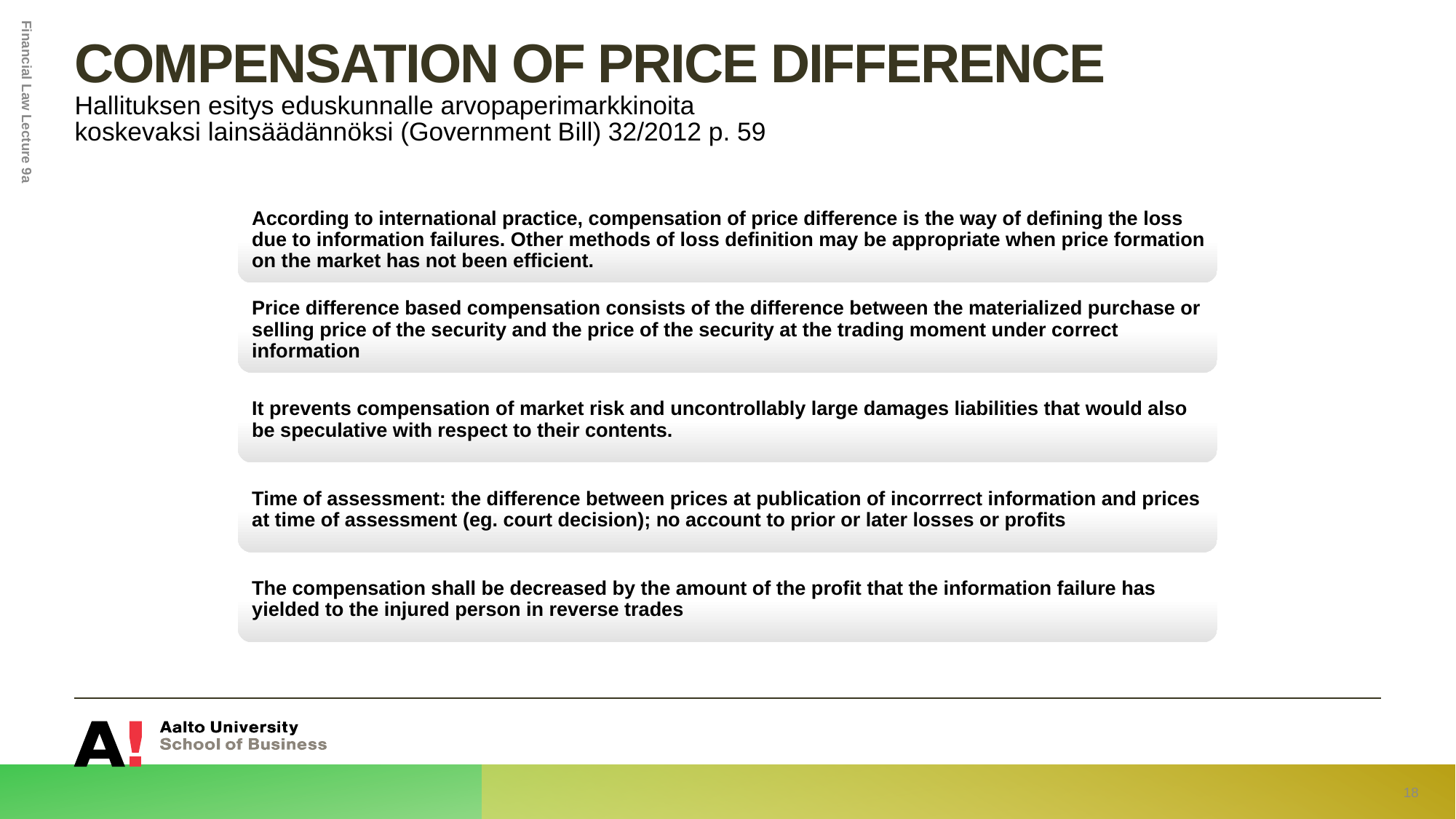

# Compensation of Price Difference Hallituksen esitys eduskunnalle arvopaperimarkkinoita koskevaksi lainsäädännöksi (Government Bill) 32/2012 p. 59
According to international practice, compensation of price difference is the way of defining the loss due to information failures. Other methods of loss definition may be appropriate when price formation on the market has not been efficient.
Price difference based compensation consists of the difference between the materialized purchase or selling price of the security and the price of the security at the trading moment under correct information
It prevents compensation of market risk and uncontrollably large damages liabilities that would also be speculative with respect to their contents.
Time of assessment: the difference between prices at publication of incorrrect information and prices at time of assessment (eg. court decision); no account to prior or later losses or profits
The compensation shall be decreased by the amount of the profit that the information failure has yielded to the injured person in reverse trades
Financial Law Lecture 9a
18